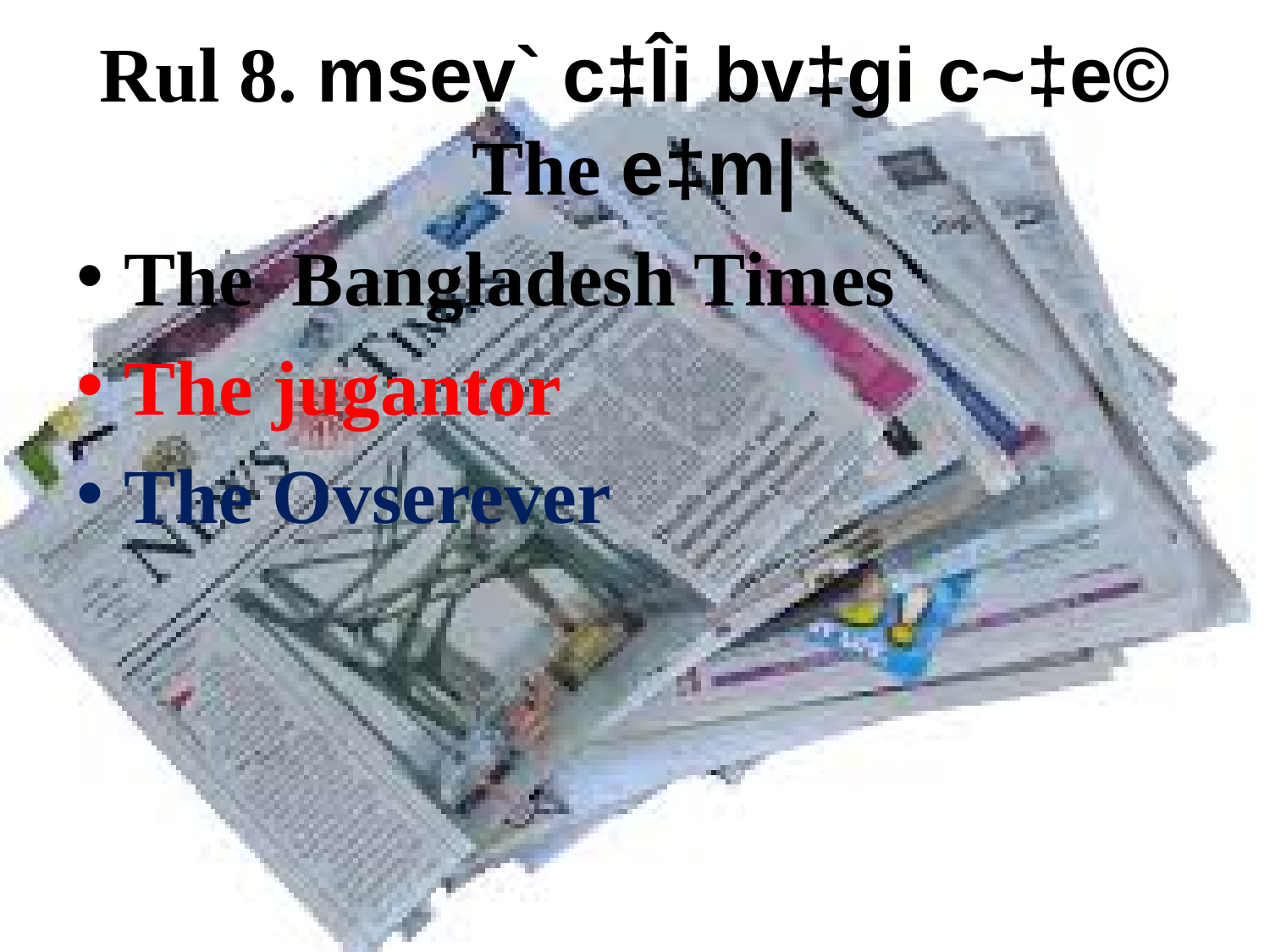

# Rul 8. msev` c‡Îi bv‡gi c~‡e© The e‡m|
The  Bangladesh Times
The jugantor
The Ovserever